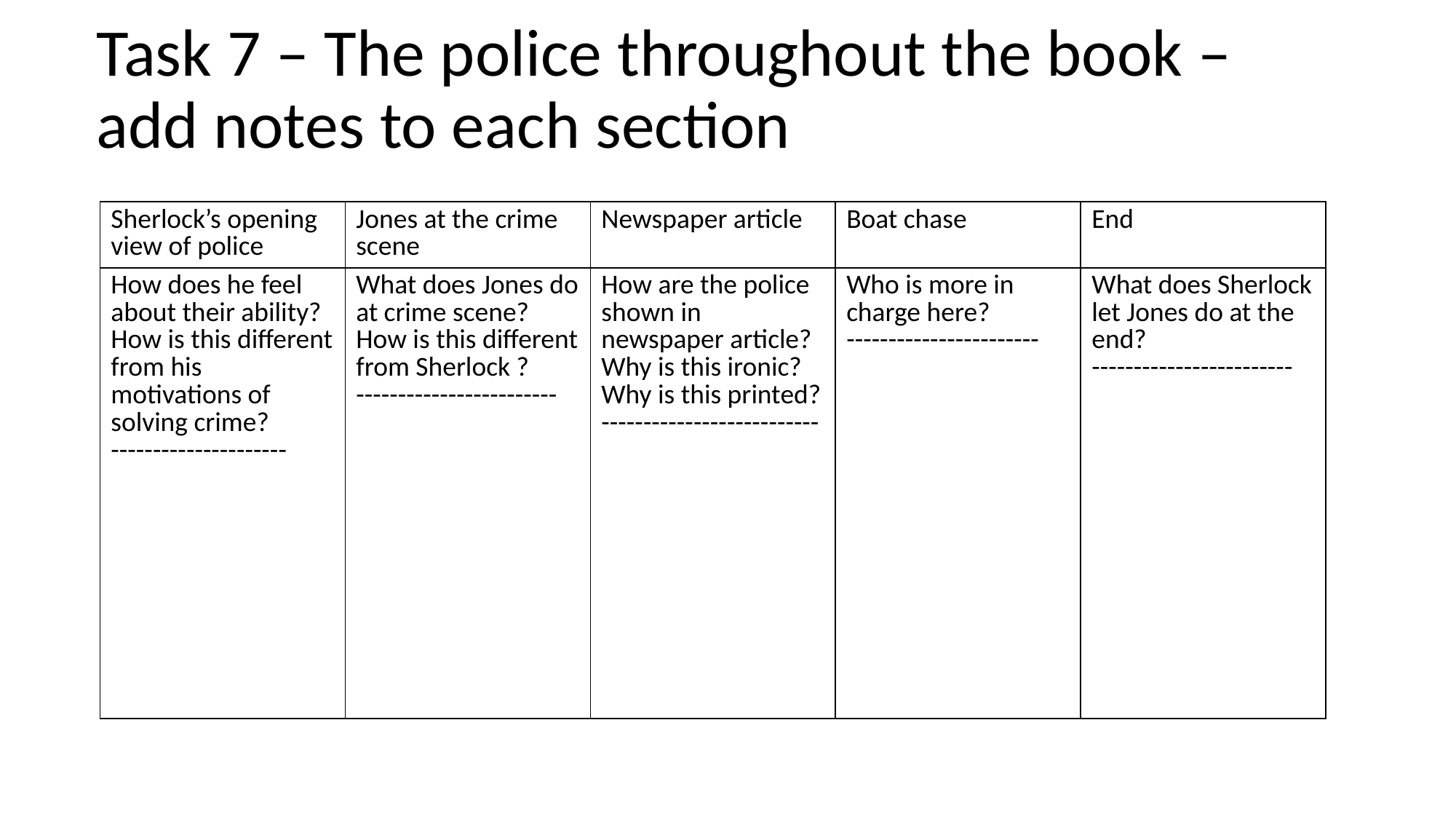

# Task 7 – The police throughout the book – add notes to each section
| Sherlock’s opening view of police | Jones at the crime scene | Newspaper article | Boat chase | End |
| --- | --- | --- | --- | --- |
| How does he feel about their ability? How is this different from his motivations of solving crime? --------------------- | What does Jones do at crime scene? How is this different from Sherlock ? ------------------------ | How are the police shown in newspaper article? Why is this ironic? Why is this printed? -------------------------- | Who is more in charge here? ----------------------- | What does Sherlock let Jones do at the end? ------------------------ |